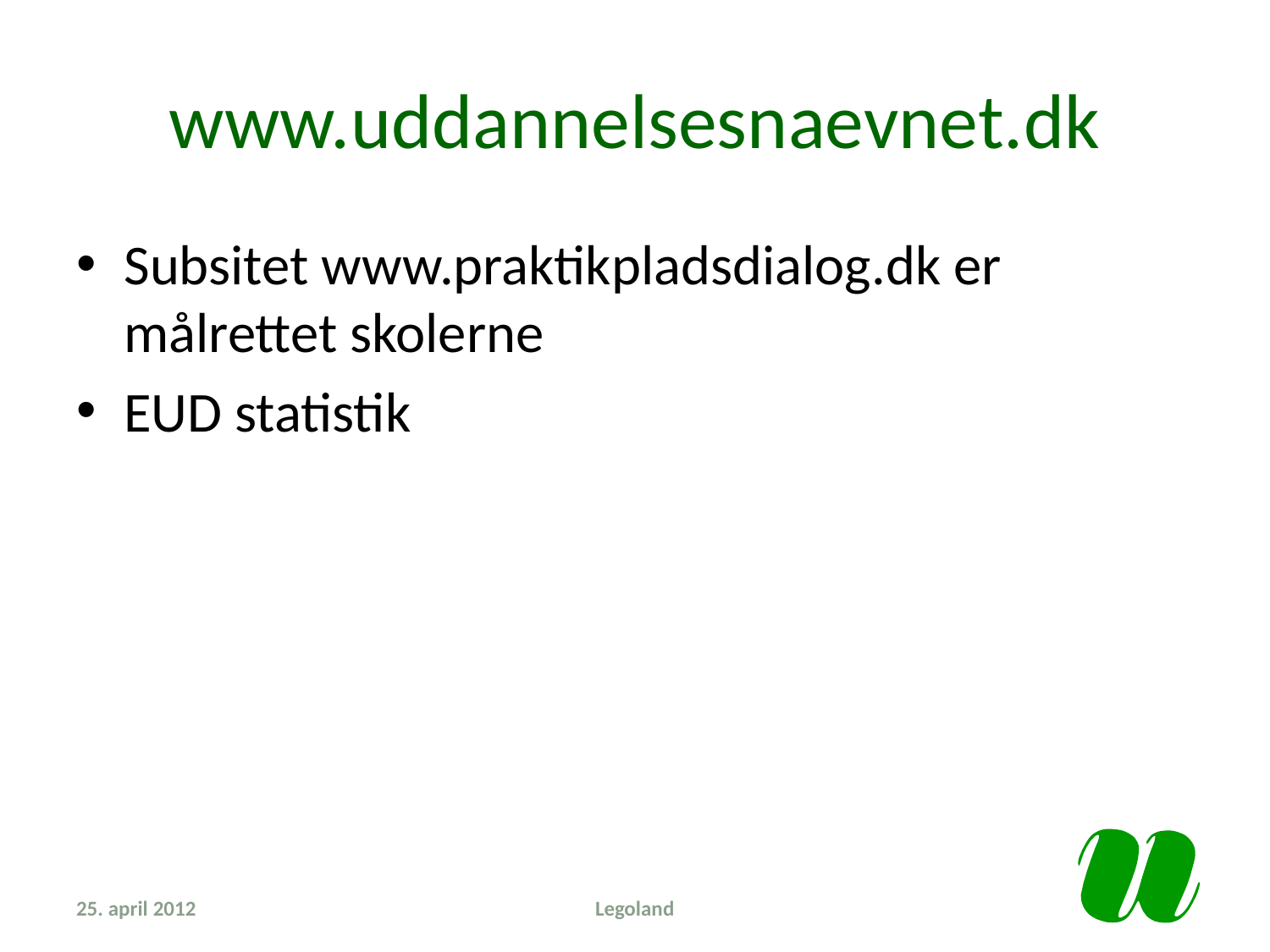

# www.uddannelsesnaevnet.dk
Subsitet www.praktikpladsdialog.dk er målrettet skolerne
EUD statistik

25. april 2012
Legoland